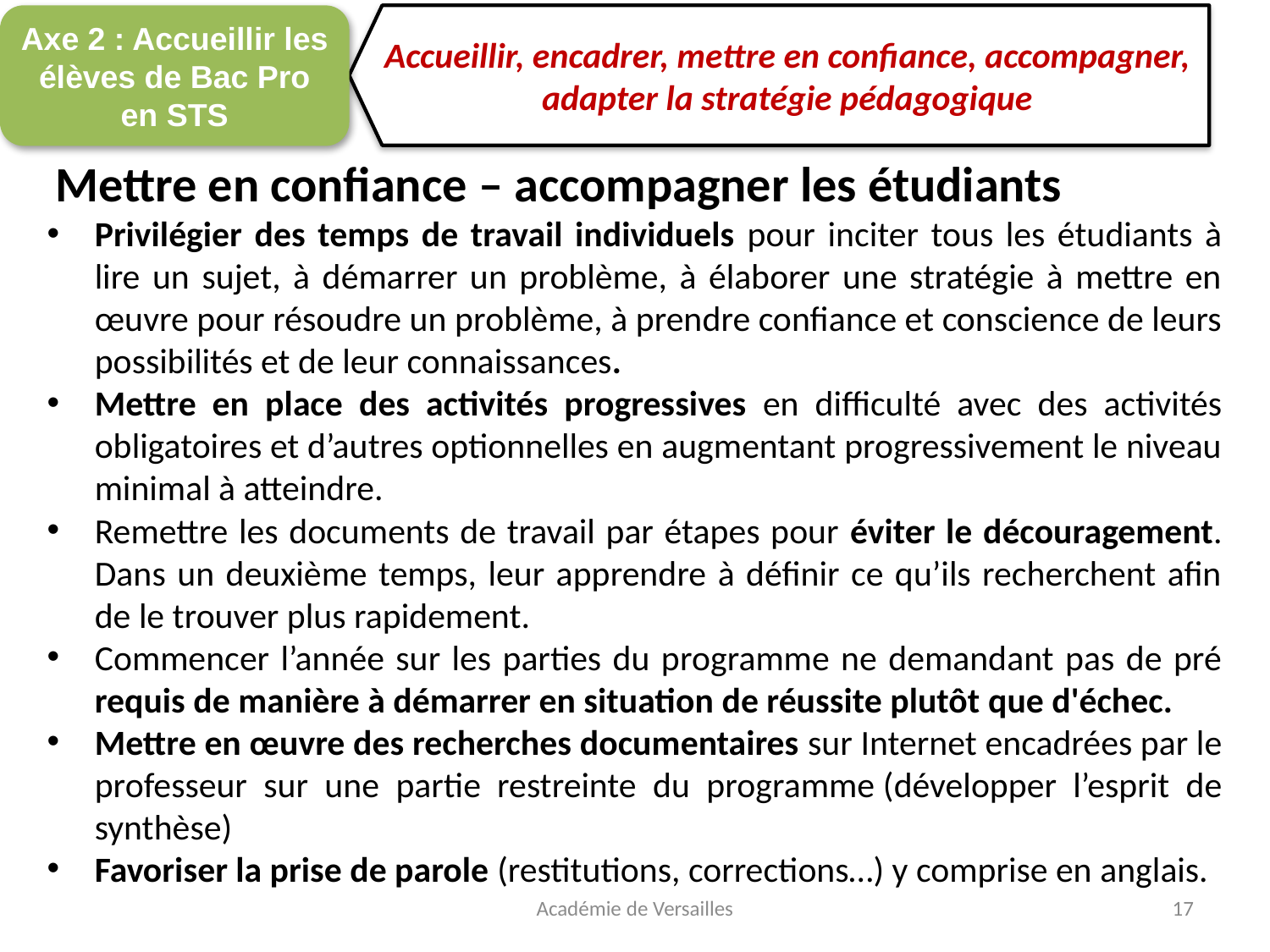

Axe 2 : Accueillir les élèves de Bac Pro en STS
Accueillir, encadrer, mettre en confiance, accompagner, adapter la stratégie pédagogique
 Mettre en confiance – accompagner les étudiants
Privilégier des temps de travail individuels pour inciter tous les étudiants à lire un sujet, à démarrer un problème, à élaborer une stratégie à mettre en œuvre pour résoudre un problème, à prendre confiance et conscience de leurs possibilités et de leur connaissances.
Mettre en place des activités progressives en difficulté avec des activités obligatoires et d’autres optionnelles en augmentant progressivement le niveau minimal à atteindre.
Remettre les documents de travail par étapes pour éviter le découragement. Dans un deuxième temps, leur apprendre à définir ce qu’ils recherchent afin de le trouver plus rapidement.
Commencer l’année sur les parties du programme ne demandant pas de pré requis de manière à démarrer en situation de réussite plutôt que d'échec.
Mettre en œuvre des recherches documentaires sur Internet encadrées par le professeur sur une partie restreinte du programme (développer l’esprit de synthèse)
Favoriser la prise de parole (restitutions, corrections…) y comprise en anglais.
Académie de Versailles
17